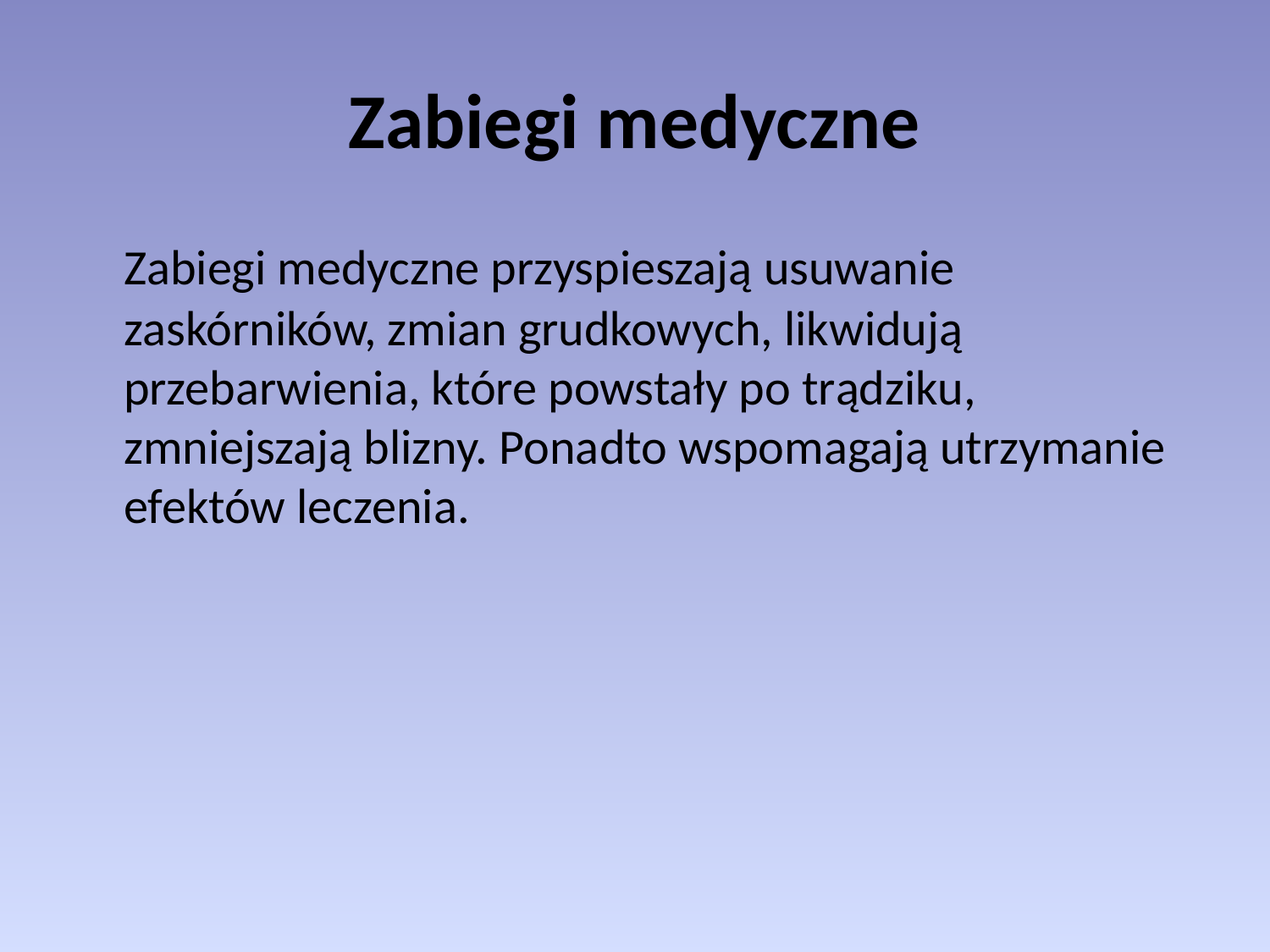

# Zabiegi medyczne
	Zabiegi medyczne przyspieszają usuwanie zaskórników, zmian grudkowych, likwidują przebarwienia, które powstały po trądziku, zmniejszają blizny. Ponadto wspomagają utrzymanie efektów leczenia.